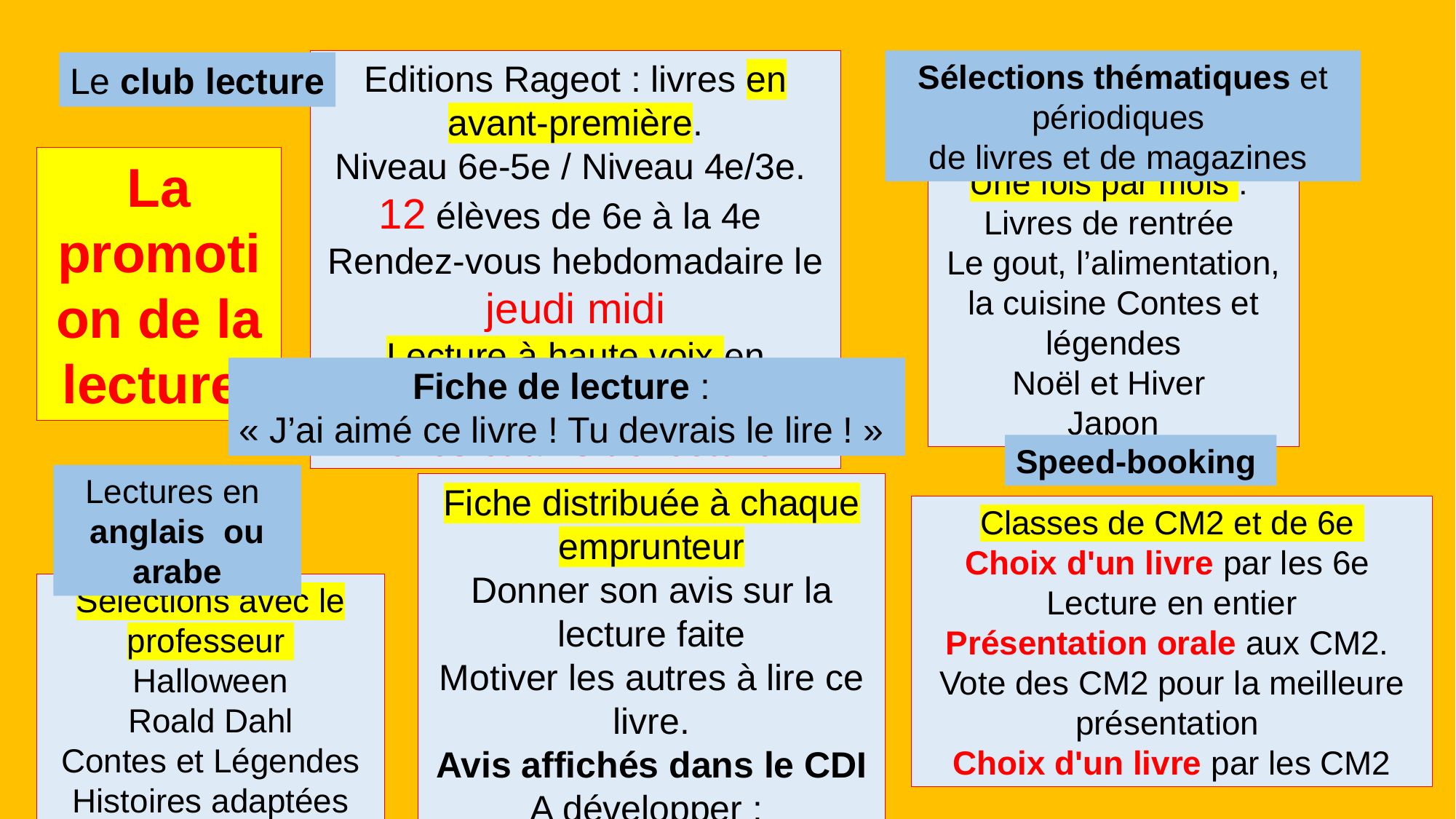

Editions Rageot : livres en avant-première.
Niveau 6e-5e / Niveau 4e/3e.
12 élèves de 6e à la 4e
Rendez-vous hebdomadaire le jeudi midi
Lecture à haute voix en commun.
Fiches et avis de lecture.
Sélections thématiques et périodiques
de livres et de magazines
Le club lecture
La promotion de la lecture
Une fois par mois :
Livres de rentrée
Le gout, l’alimentation, la cuisine Contes et légendes
Noël et Hiver
Japon
Fiche de lecture :
« J’ai aimé ce livre ! Tu devrais le lire ! »
Speed-booking
Lectures en
anglais  ou arabe
Fiche distribuée à chaque emprunteur
Donner son avis sur la lecture faite
Motiver les autres à lire ce livre.
Avis affichés dans le CDI
A développer :
chroniques de la webradio.
Classes de CM2 et de 6e
Choix d'un livre par les 6e
Lecture en entier
Présentation orale aux CM2.
Vote des CM2 pour la meilleure présentation
Choix d'un livre par les CM2
Sélections avec le professeur
Halloween
Roald Dahl
Contes et Légendes
Histoires adaptées